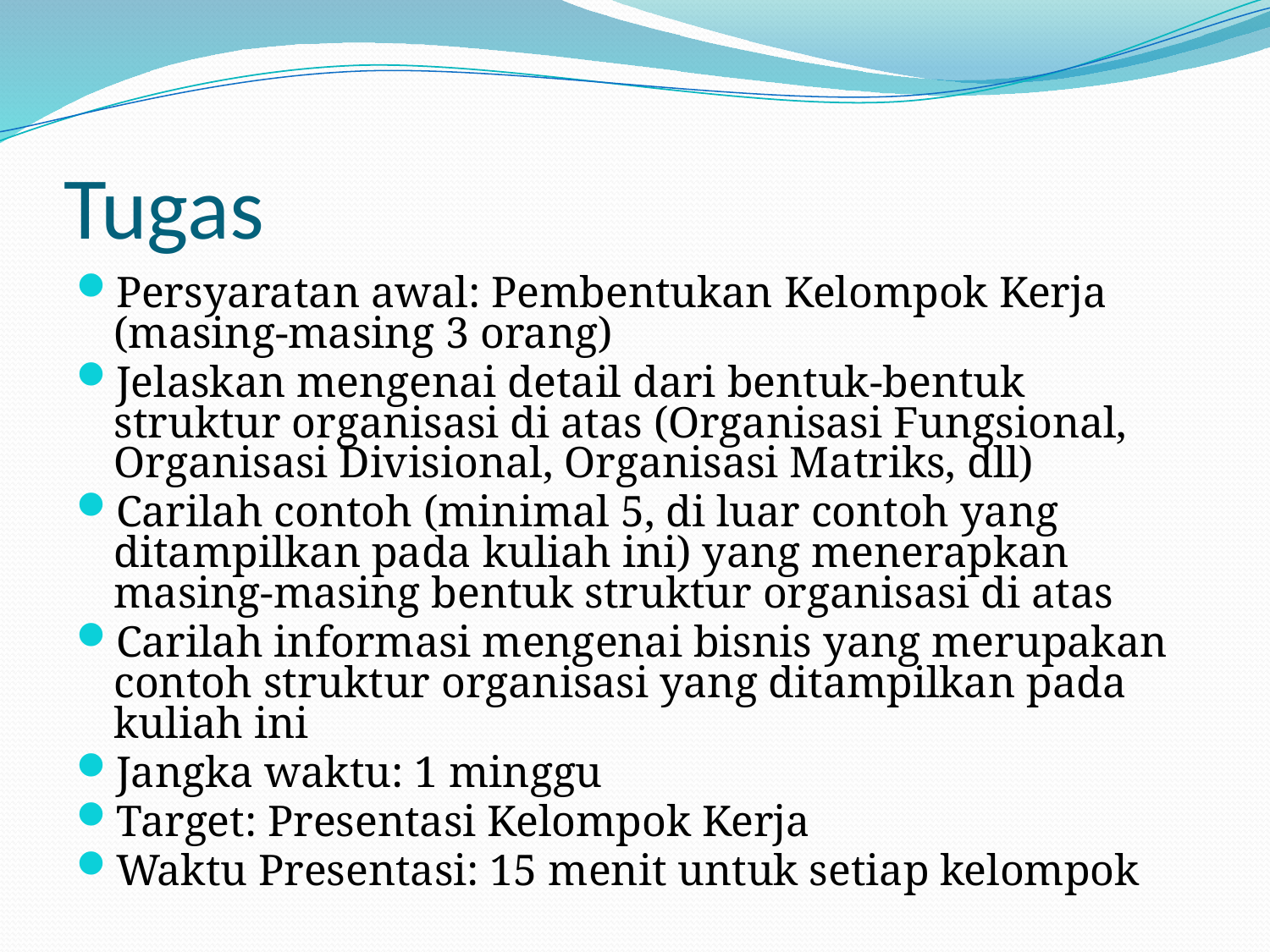

# Tugas
Persyaratan awal: Pembentukan Kelompok Kerja (masing-masing 3 orang)
Jelaskan mengenai detail dari bentuk-bentuk struktur organisasi di atas (Organisasi Fungsional, Organisasi Divisional, Organisasi Matriks, dll)
Carilah contoh (minimal 5, di luar contoh yang ditampilkan pada kuliah ini) yang menerapkan masing-masing bentuk struktur organisasi di atas
Carilah informasi mengenai bisnis yang merupakan contoh struktur organisasi yang ditampilkan pada kuliah ini
Jangka waktu: 1 minggu
Target: Presentasi Kelompok Kerja
Waktu Presentasi: 15 menit untuk setiap kelompok